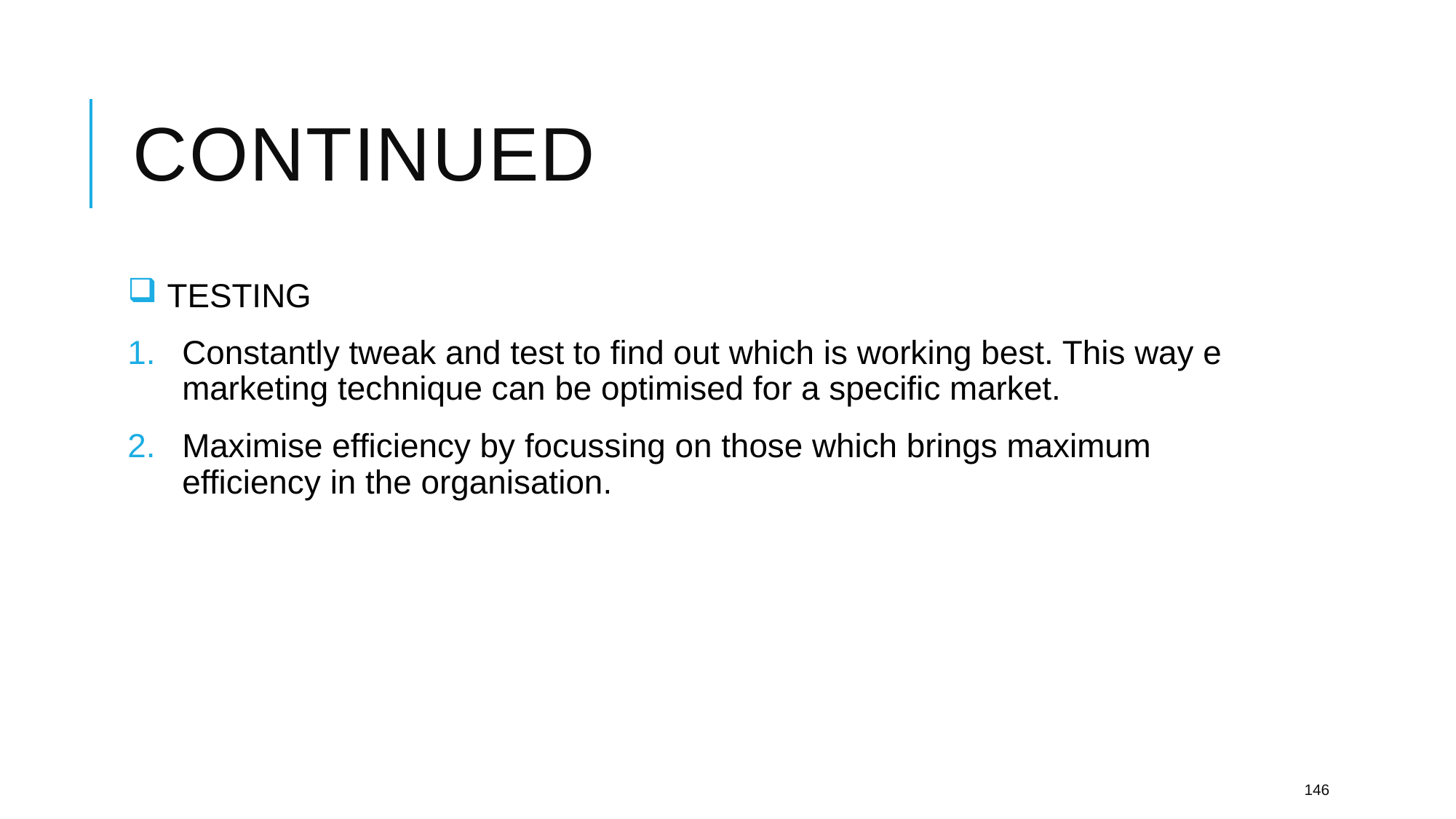

# continued
 TESTING
Constantly tweak and test to find out which is working best. This way e marketing technique can be optimised for a specific market.
Maximise efficiency by focussing on those which brings maximum efficiency in the organisation.
146